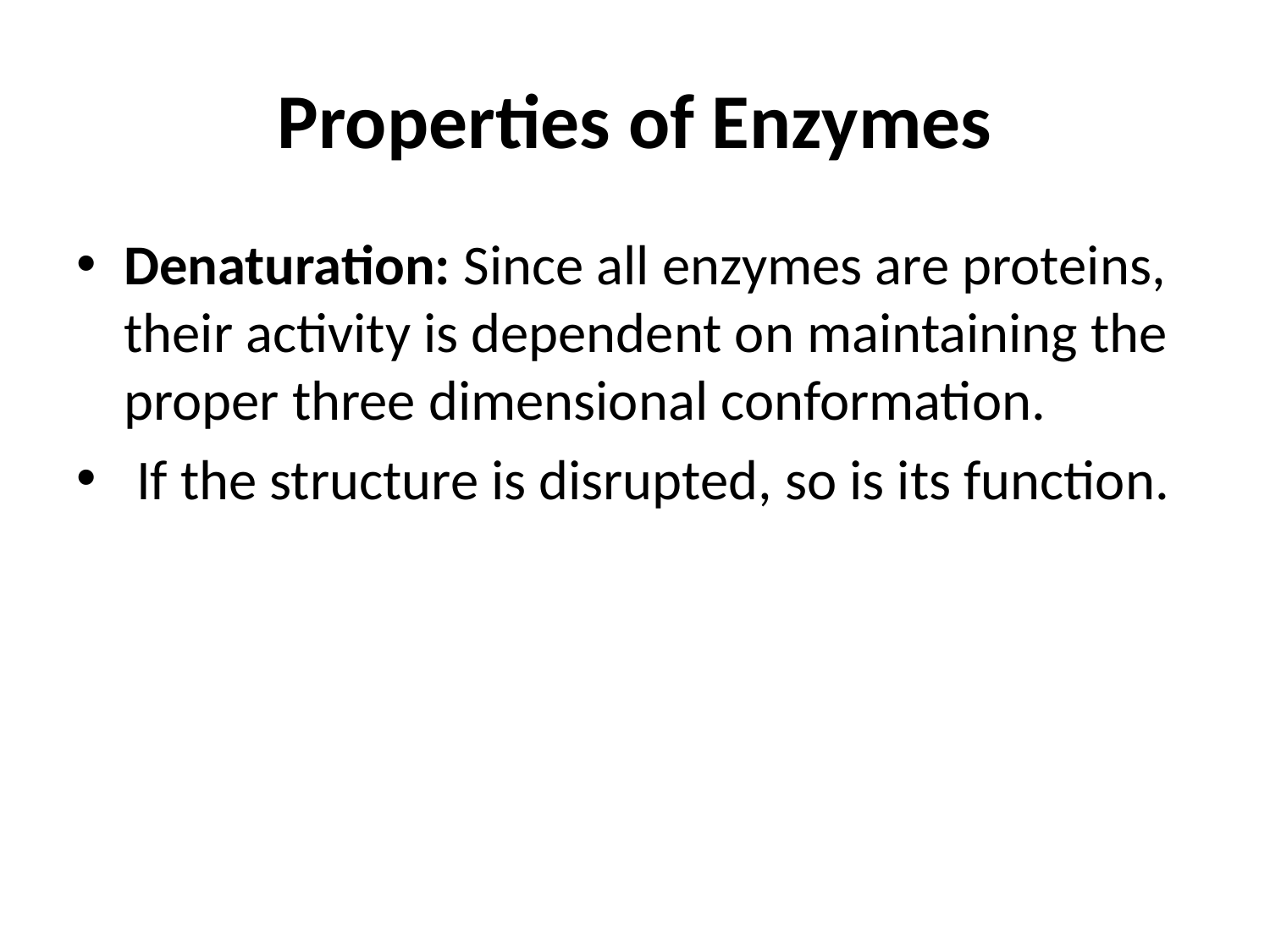

# Properties of Enzymes
Denaturation: Since all enzymes are proteins, their activity is dependent on maintaining the proper three dimensional conformation.
 If the structure is disrupted, so is its function.